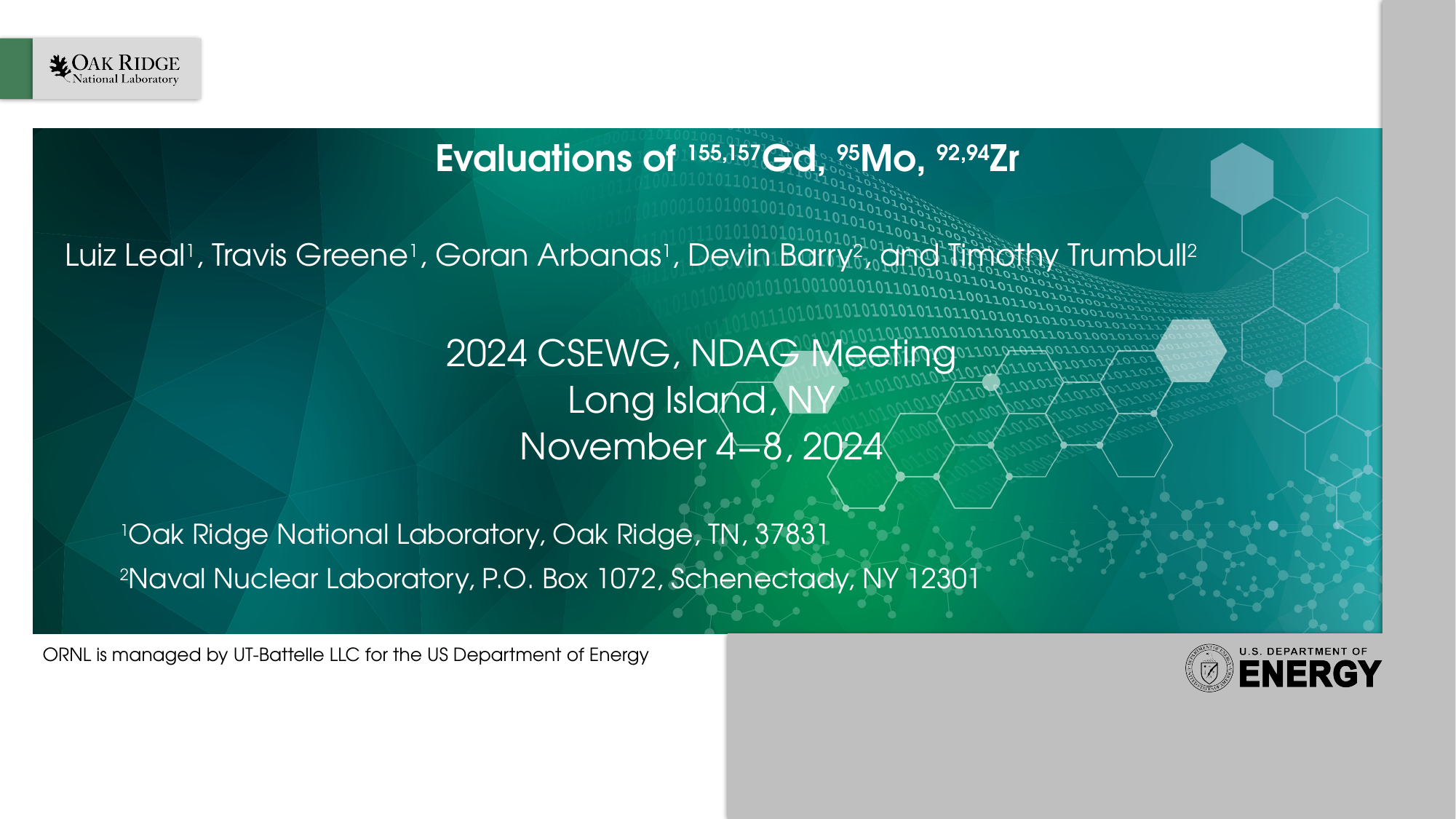

# Evaluations of 155,157Gd, 95Mo, 92,94Zr
Luiz Leal1, Travis Greene1, Goran Arbanas1, Devin Barry2, and Timothy Trumbull2

2024 CSEWG, NDAG Meeting
Long Island, NY
November 4−8, 2024

1Oak Ridge National Laboratory, Oak Ridge, TN, 37831
2Naval Nuclear Laboratory, P.O. Box 1072, Schenectady, NY 12301